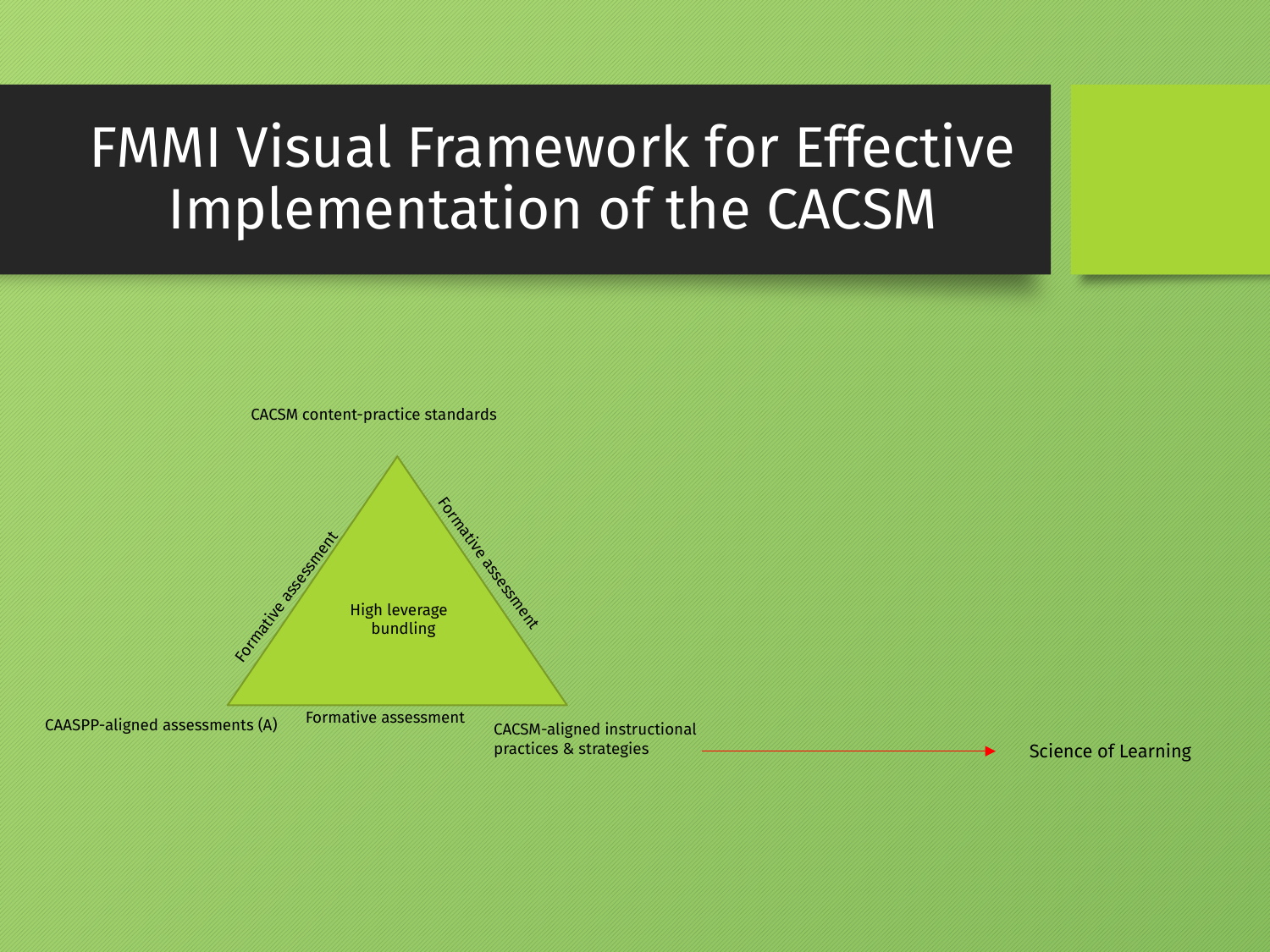

# FMMI Visual Framework for Effective Implementation of the CACSM

CACSM content-practice standards

Formative assessment
Formative assessment
High leverage
     bundling
Formative assessment
CAASPP-aligned assessments (A)
CACSM-aligned instructional
practices & strategies

Science of Learning